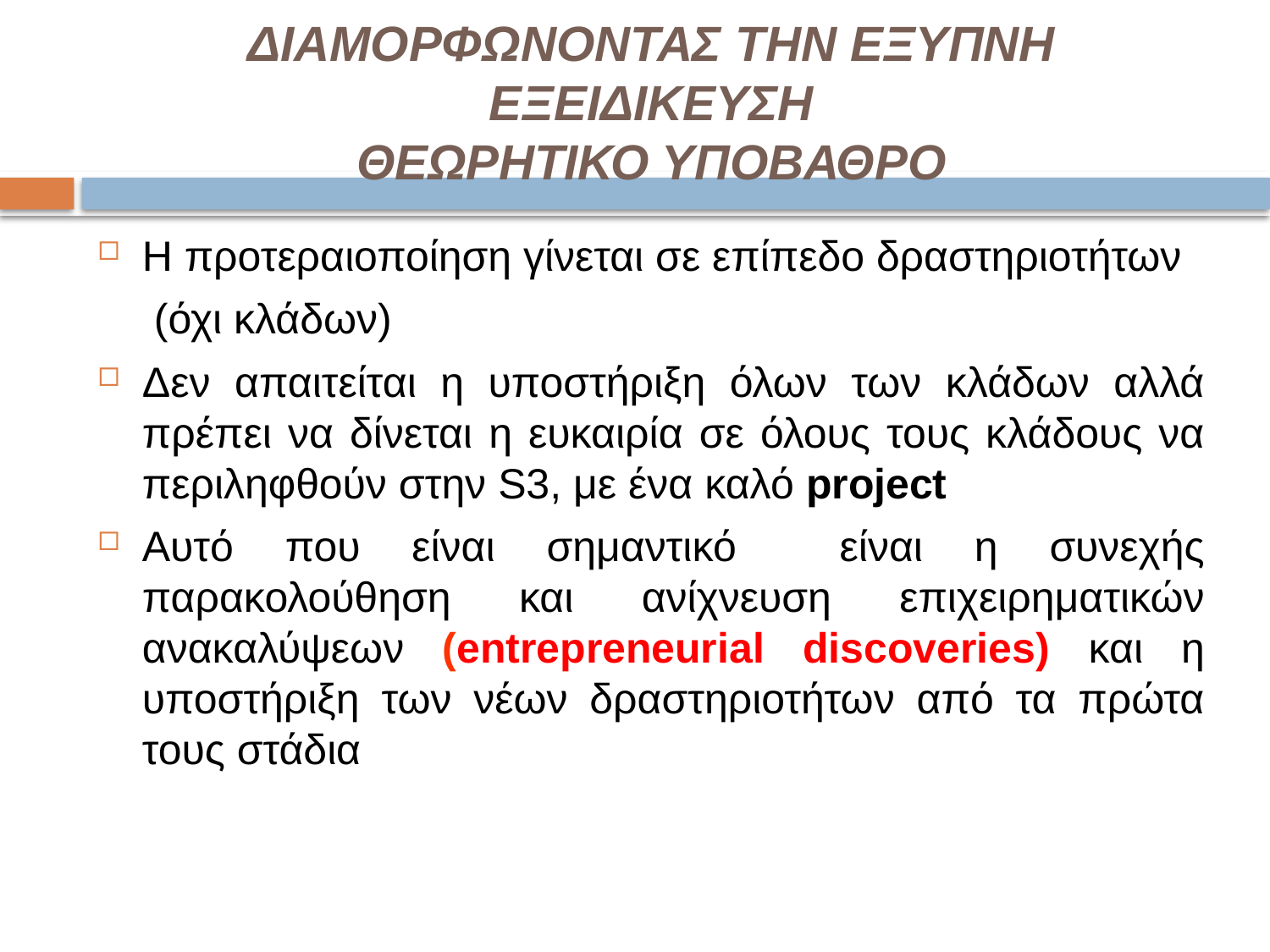

# ΔΙΑΜΟΡΦΩΝΟΝΤΑΣ ΤΗΝ ΕΞΥΠΝΗ ΕΞΕΙΔΙΚΕΥΣΗ ΘΕΩΡΗΤΙΚΟ ΥΠΟΒΑΘΡΟ
Η προτεραιοποίηση γίνεται σε επίπεδο δραστηριοτήτων
	 (όχι κλάδων)
Δεν απαιτείται η υποστήριξη όλων των κλάδων αλλά πρέπει να δίνεται η ευκαιρία σε όλους τους κλάδους να περιληφθούν στην S3, με ένα καλό project
Αυτό που είναι σημαντικό  είναι η συνεχής παρακολούθηση και ανίχνευση επιχειρηματικών ανακαλύψεων (entrepreneurial discoveries) και η υποστήριξη των νέων δραστηριοτήτων από τα πρώτα τους στάδια